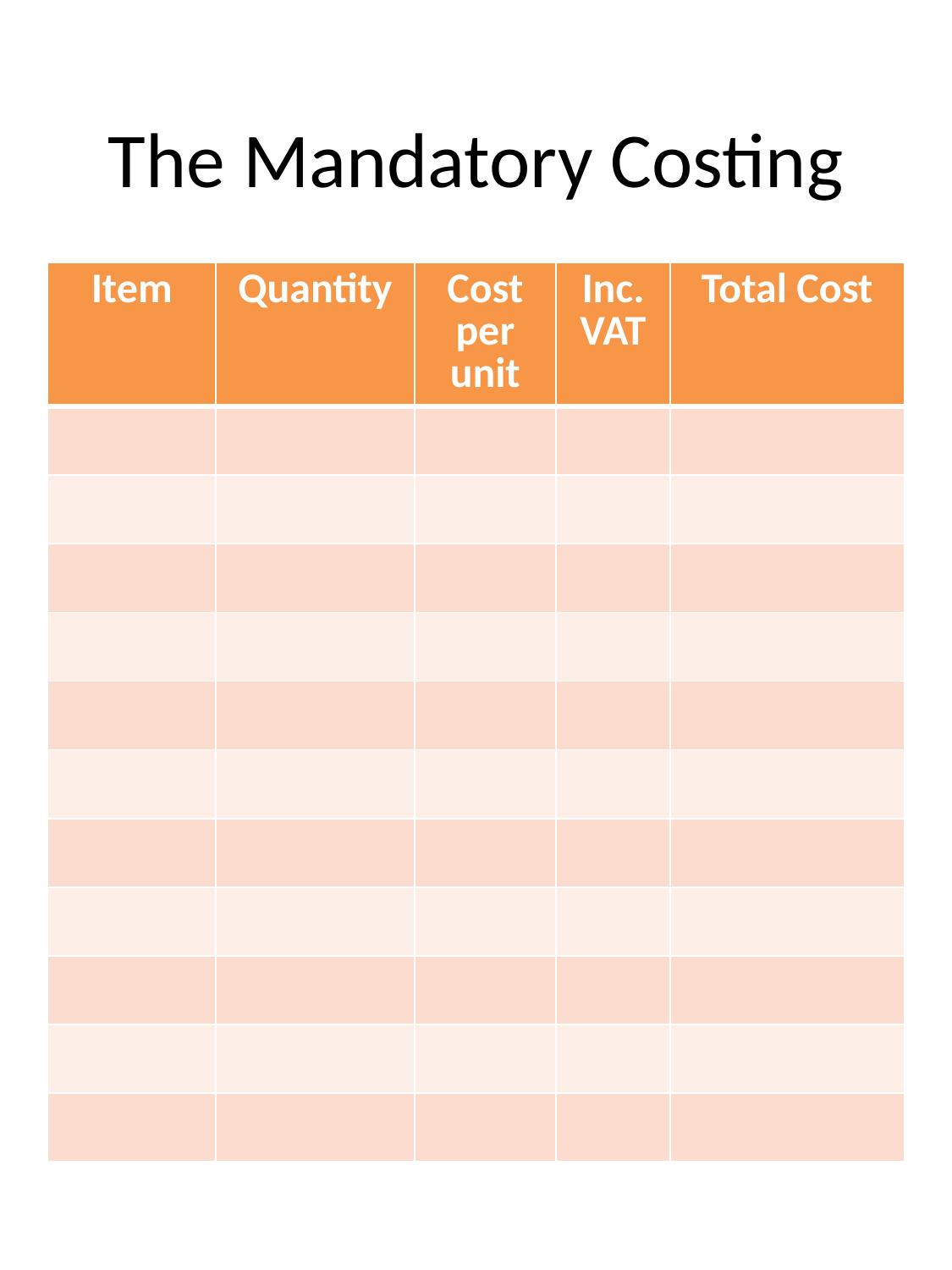

# The Mandatory Costing
| Item | Quantity | Cost per unit | Inc. VAT | Total Cost |
| --- | --- | --- | --- | --- |
|  |  |  |  |  |
|  |  |  |  |  |
|  |  |  |  |  |
|  |  |  |  |  |
|  |  |  |  |  |
|  |  |  |  |  |
|  |  |  |  |  |
|  |  |  |  |  |
|  |  |  |  |  |
|  |  |  |  |  |
|  |  |  |  |  |